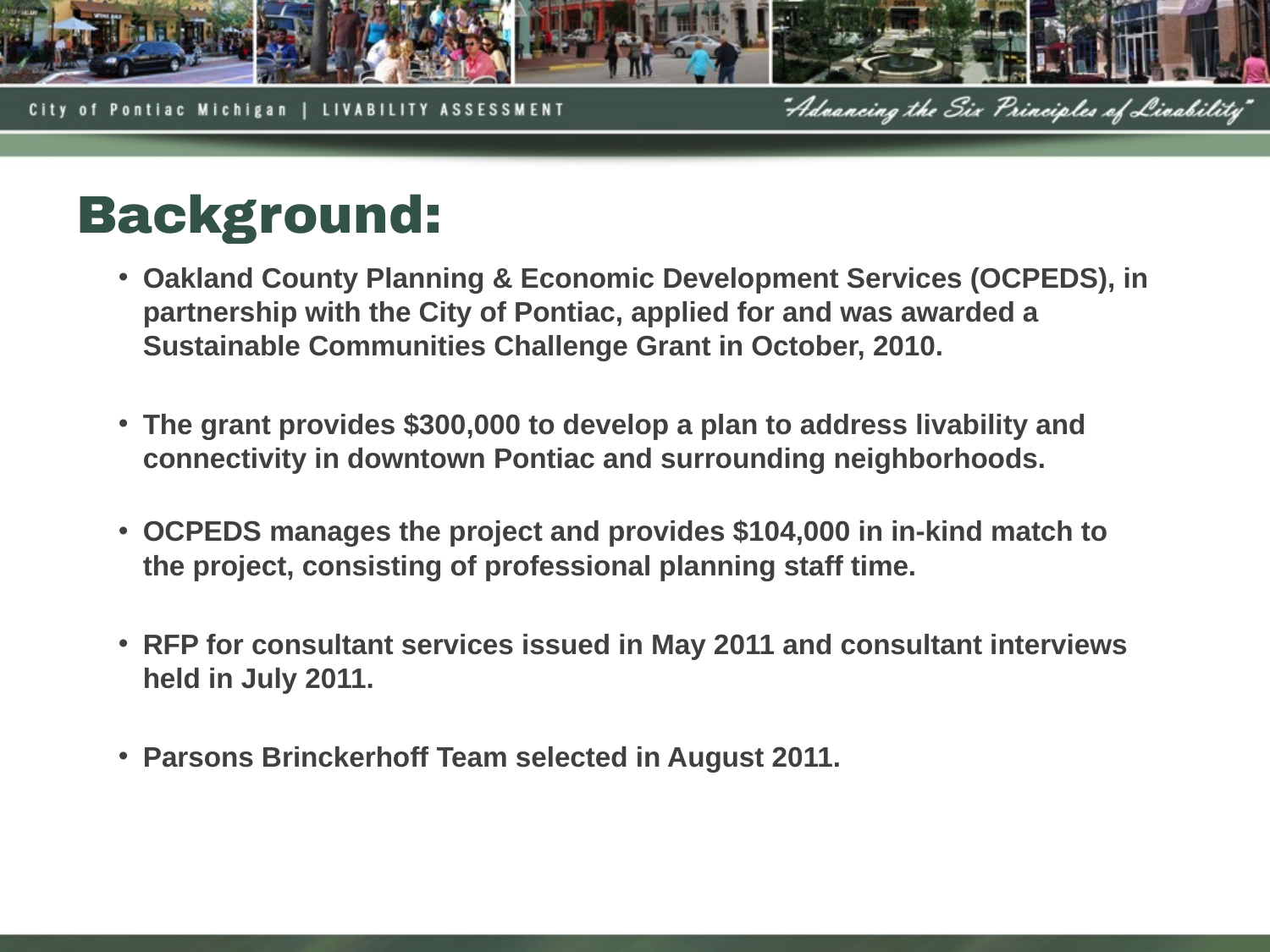

# Background:
Oakland County Planning & Economic Development Services (OCPEDS), in partnership with the City of Pontiac, applied for and was awarded a Sustainable Communities Challenge Grant in October, 2010.

The grant provides $300,000 to develop a plan to address livability and connectivity in downtown Pontiac and surrounding neighborhoods.
OCPEDS manages the project and provides $104,000 in in-kind match to the project, consisting of professional planning staff time.

RFP for consultant services issued in May 2011 and consultant interviews held in July 2011.

Parsons Brinckerhoff Team selected in August 2011.